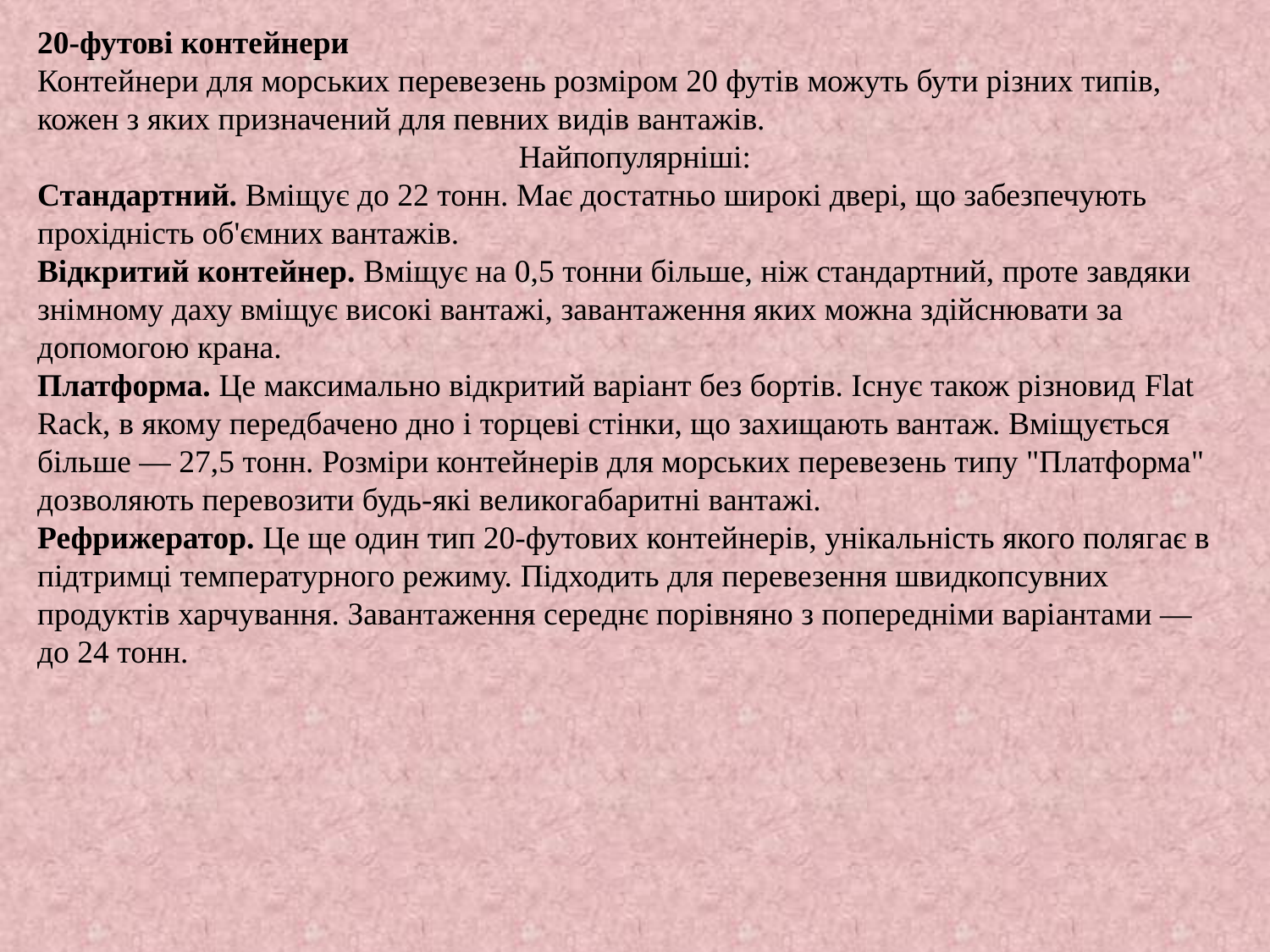

20-футові контейнери
Контейнери для морських перевезень розміром 20 футів можуть бути різних типів, кожен з яких призначений для певних видів вантажів.
Найпопулярніші:
Стандартний. Вміщує до 22 тонн. Має достатньо широкі двері, що забезпечують прохідність об'ємних вантажів.
Відкритий контейнер. Вміщує на 0,5 тонни більше, ніж стандартний, проте завдяки знімному даху вміщує високі вантажі, завантаження яких можна здійснювати за допомогою крана.
Платформа. Це максимально відкритий варіант без бортів. Існує також різновид Flat Rack, в якому передбачено дно і торцеві стінки, що захищають вантаж. Вміщується більше — 27,5 тонн. Розміри контейнерів для морських перевезень типу "Платформа" дозволяють перевозити будь-які великогабаритні вантажі.
Рефрижератор. Це ще один тип 20-футових контейнерів, унікальність якого полягає в підтримці температурного режиму. Підходить для перевезення швидкопсувних продуктів харчування. Завантаження середнє порівняно з попередніми варіантами — до 24 тонн.